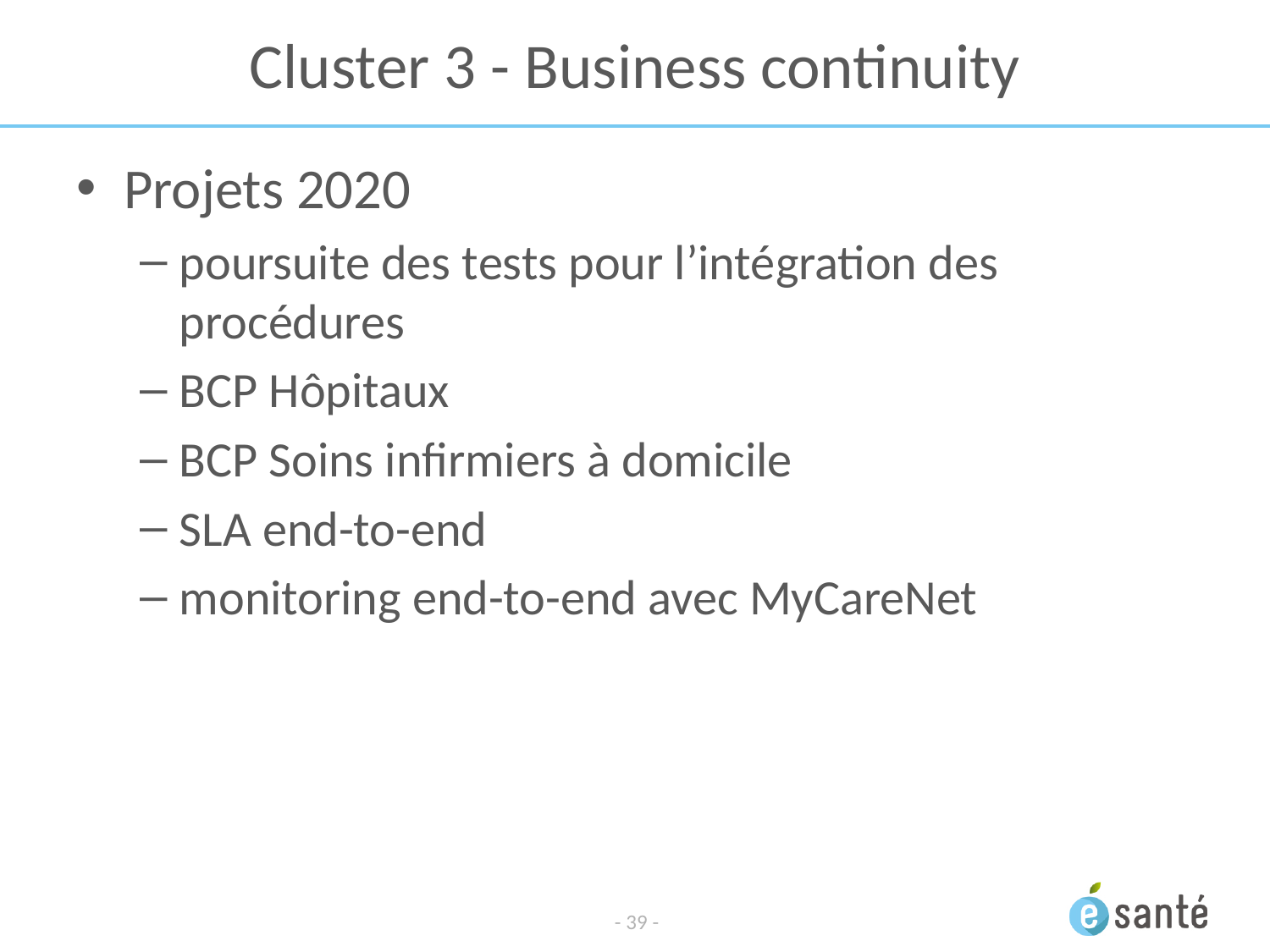

# Cluster 3 - Business continuity
Projets 2020
poursuite des tests pour l’intégration des procédures
BCP Hôpitaux
BCP Soins infirmiers à domicile
SLA end-to-end
monitoring end-to-end avec MyCareNet

- 39 -